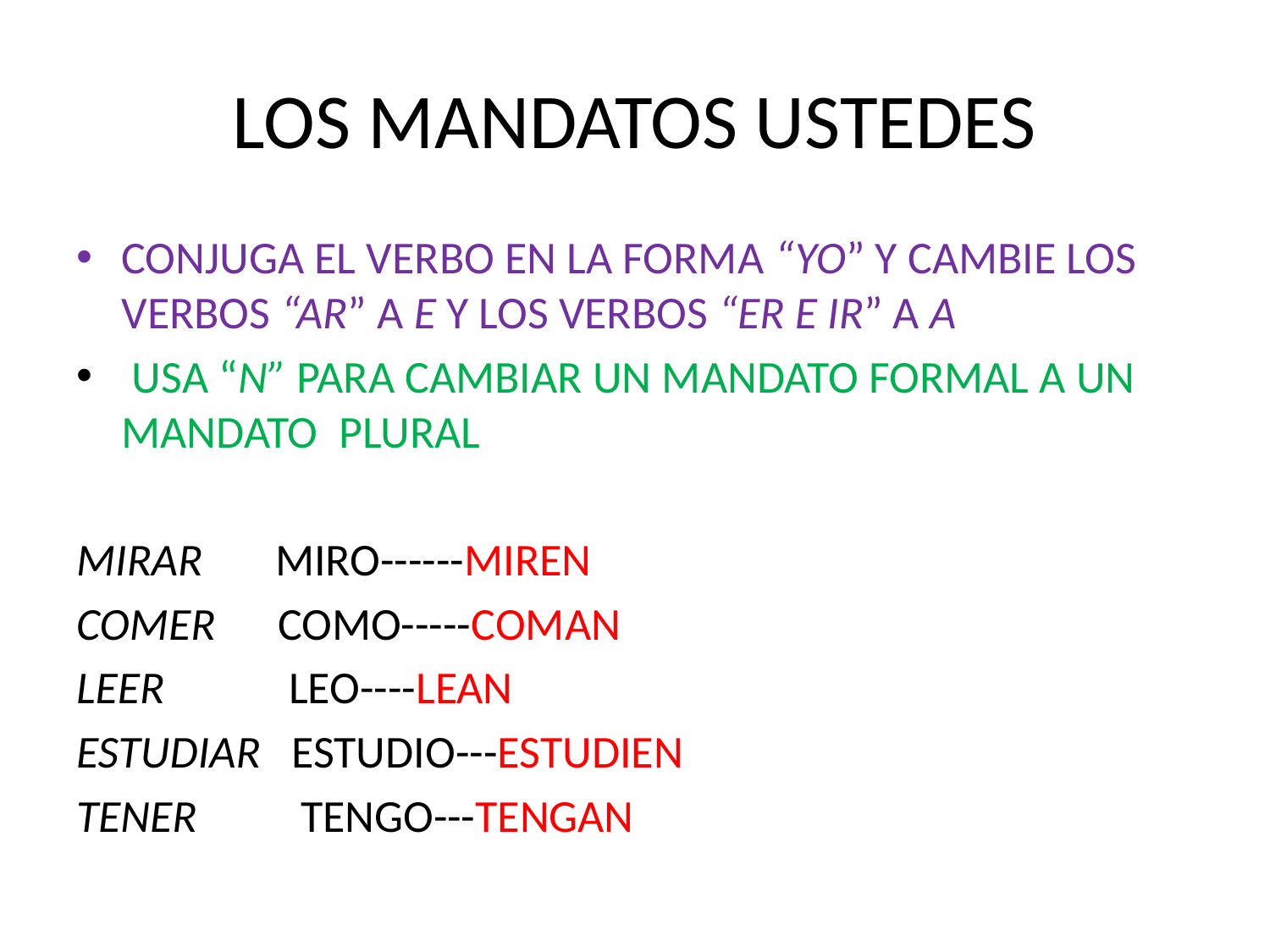

# LOS MANDATOS USTEDES
CONJUGA EL VERBO EN LA FORMA “YO” Y CAMBIE LOS VERBOS “AR” A E Y LOS VERBOS “ER E IR” A A
 USA “N” PARA CAMBIAR UN MANDATO FORMAL A UN MANDATO  PLURAL

MIRAR       MIRO------MIREN
COMER      COMO-----COMAN
LEER            LEO----LEAN
ESTUDIAR   ESTUDIO---ESTUDIEN
TENER          TENGO---TENGAN